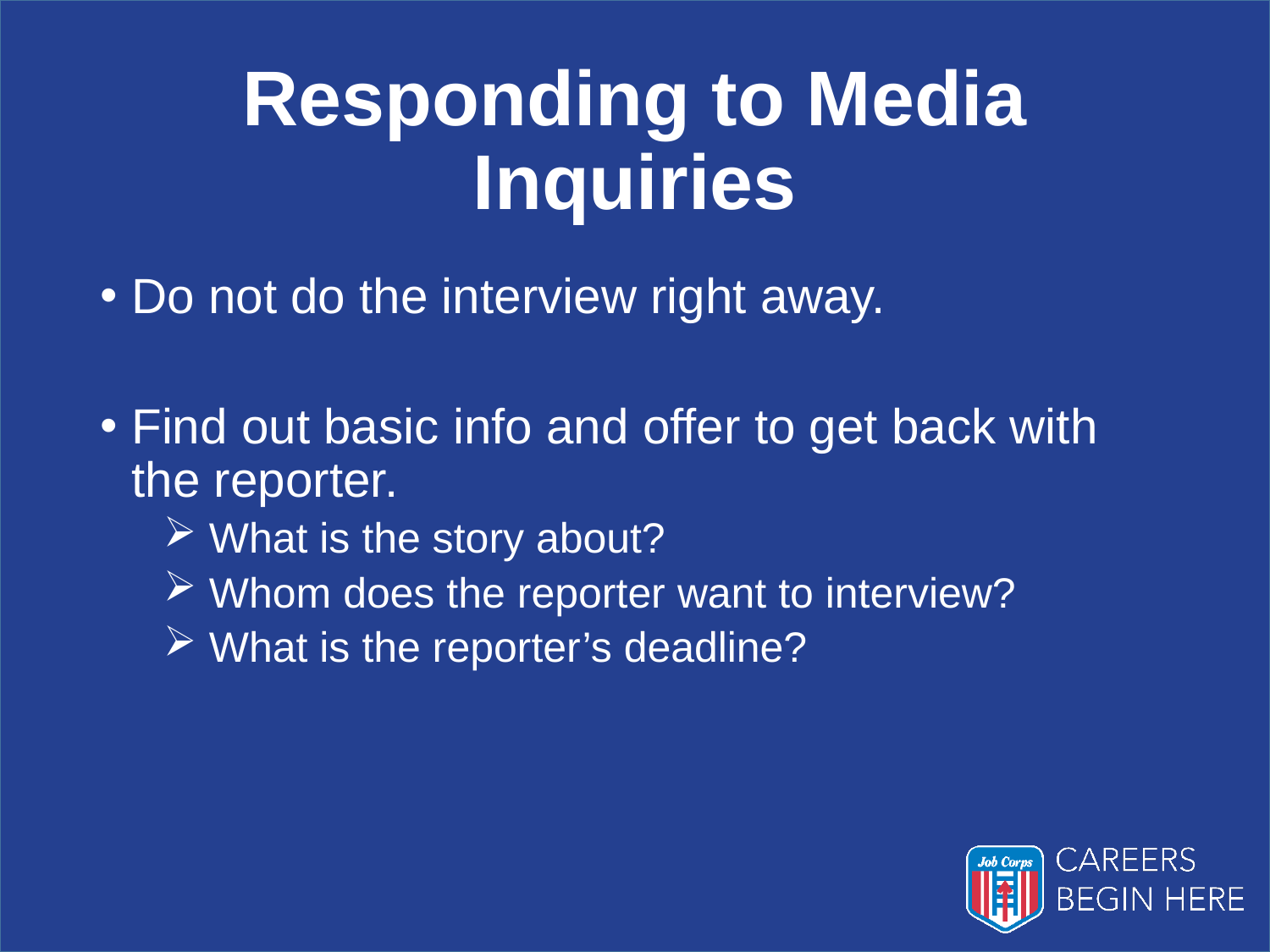

# Responding to Media Inquiries
Do not do the interview right away.
Find out basic info and offer to get back with the reporter.
 What is the story about?
 Whom does the reporter want to interview?
 What is the reporter’s deadline?